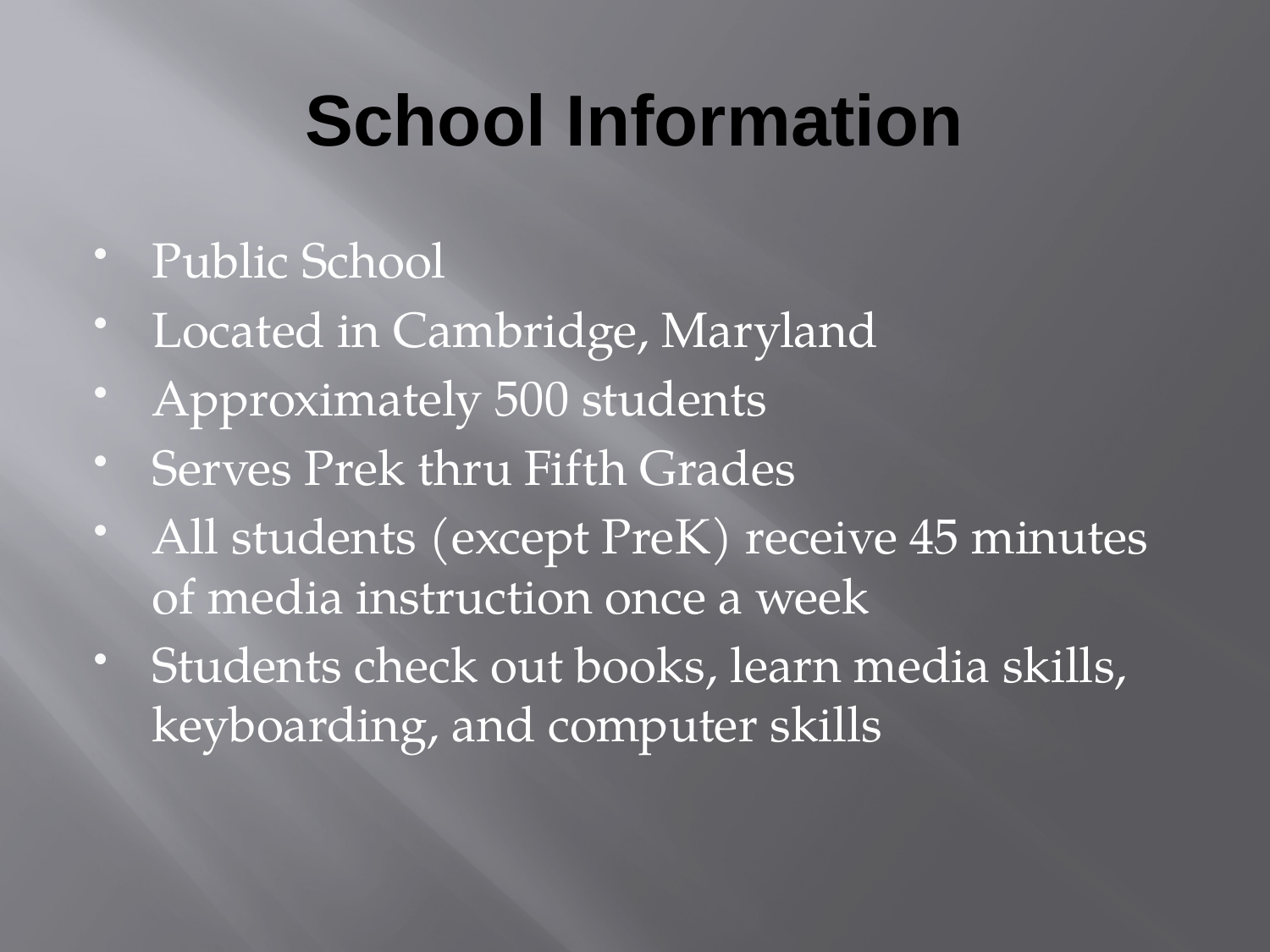

# School Information
Public School
Located in Cambridge, Maryland
Approximately 500 students
Serves Prek thru Fifth Grades
All students (except PreK) receive 45 minutes of media instruction once a week
Students check out books, learn media skills, keyboarding, and computer skills